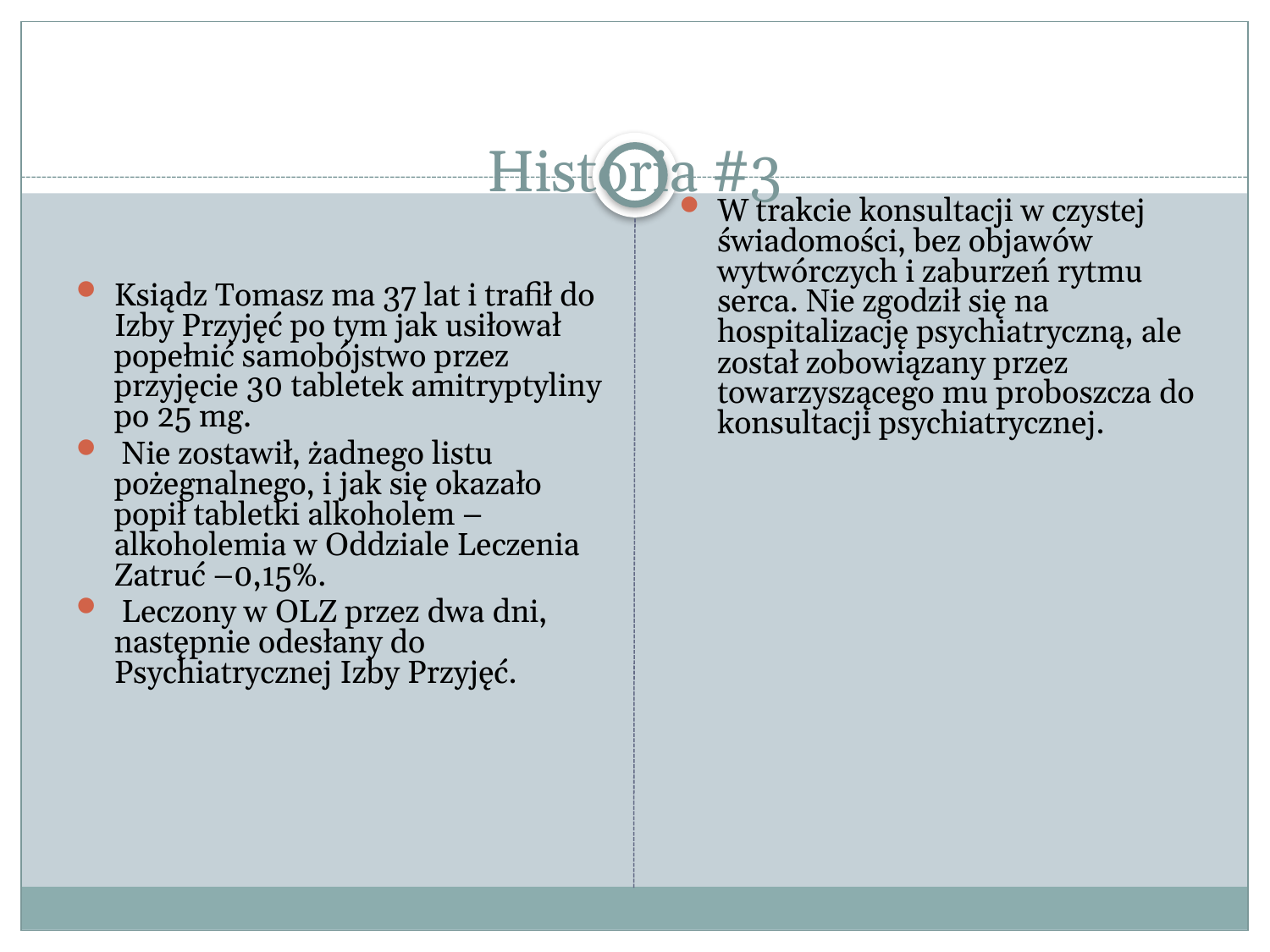

# Historia #3
W trakcie konsultacji w czystej świadomości, bez objawów wytwórczych i zaburzeń rytmu serca. Nie zgodził się na hospitalizację psychiatryczną, ale został zobowiązany przez towarzyszącego mu proboszcza do konsultacji psychiatrycznej.
Ksiądz Tomasz ma 37 lat i trafił do Izby Przyjęć po tym jak usiłował popełnić samobójstwo przez przyjęcie 30 tabletek amitryptyliny po 25 mg.
 Nie zostawił, żadnego listu pożegnalnego, i jak się okazało popił tabletki alkoholem – alkoholemia w Oddziale Leczenia Zatruć –0,15%.
 Leczony w OLZ przez dwa dni, następnie odesłany do Psychiatrycznej Izby Przyjęć.